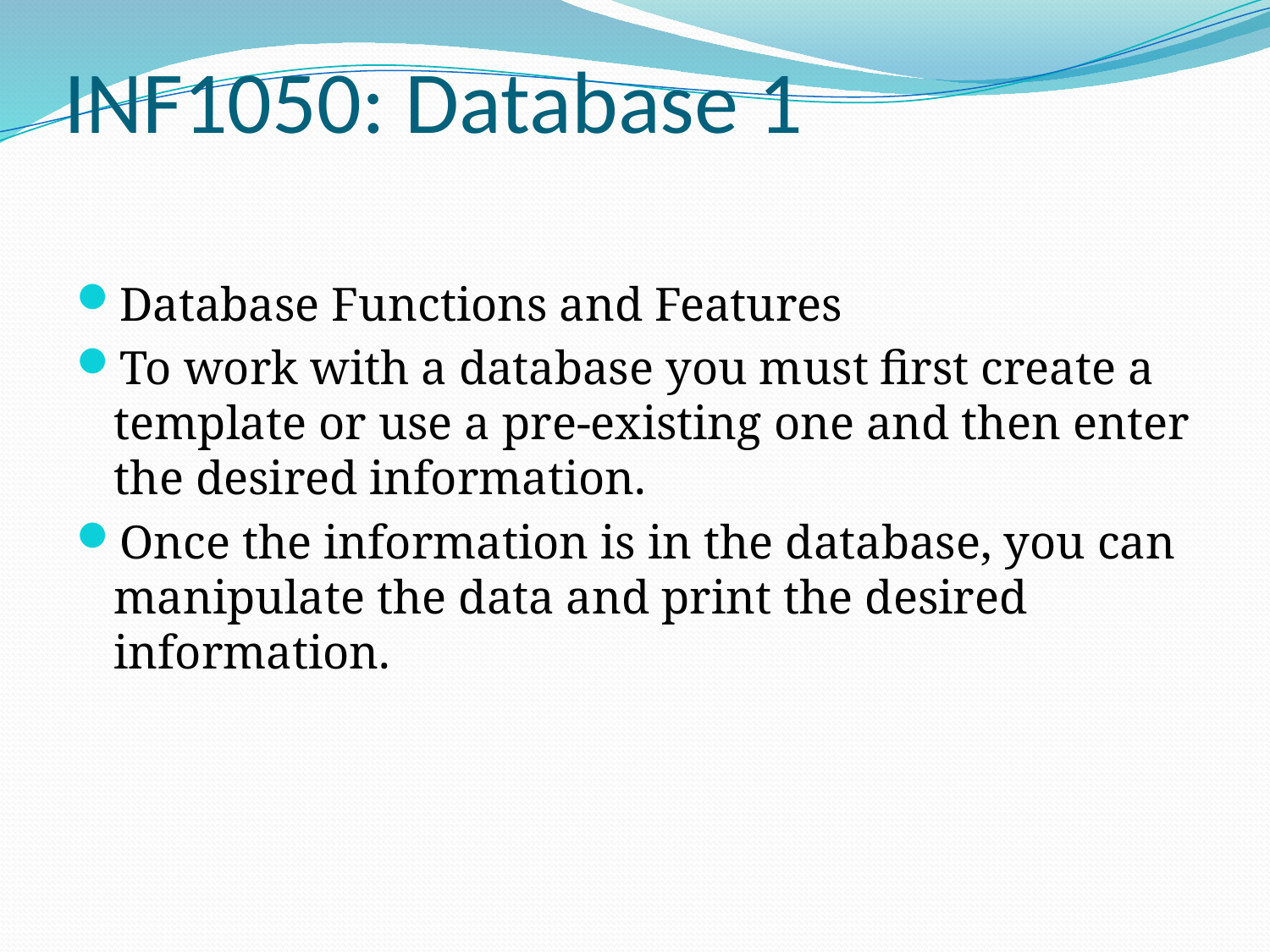

# INF1050: Database 1
Database Functions and Features
To work with a database you must first create a template or use a pre-existing one and then enter the desired information.
Once the information is in the database, you can manipulate the data and print the desired information.